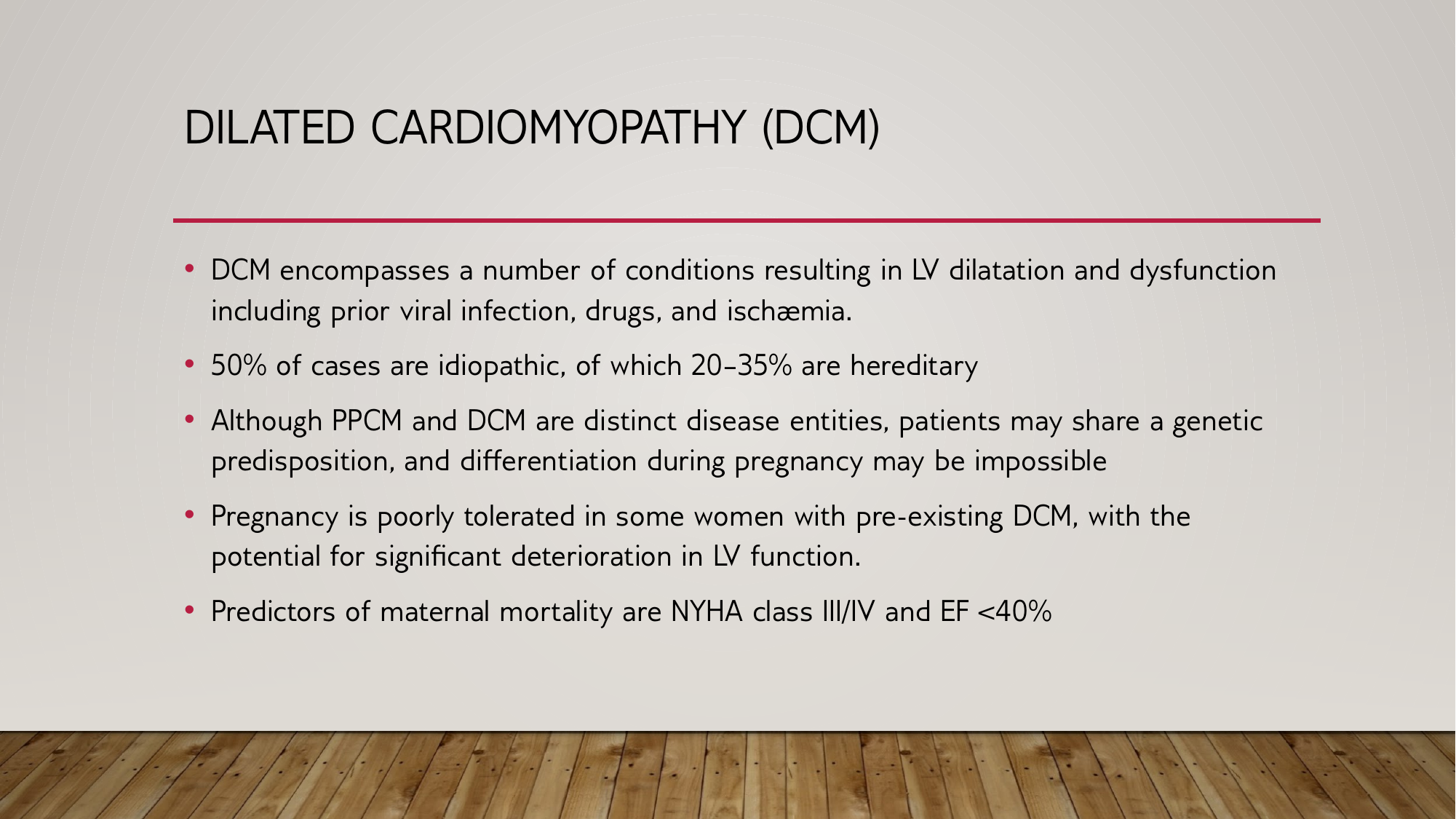

# DILATED CARDIOMYOPATHY (DCM)
DCM encompasses a number of conditions resulting in LV dilatation and dysfunction including prior viral infection, drugs, and ischaemia.
50% of cases are idiopathic, of which 20–35% are hereditary
Although PPCM and DCM are distinct disease entities, patients may share a genetic predisposition, and differentiation during pregnancy may be impossible
Pregnancy is poorly tolerated in some women with pre-existing DCM, with the potential for significant deterioration in LV function.
Predictors of maternal mortality are NYHA class III/IV and EF <40%